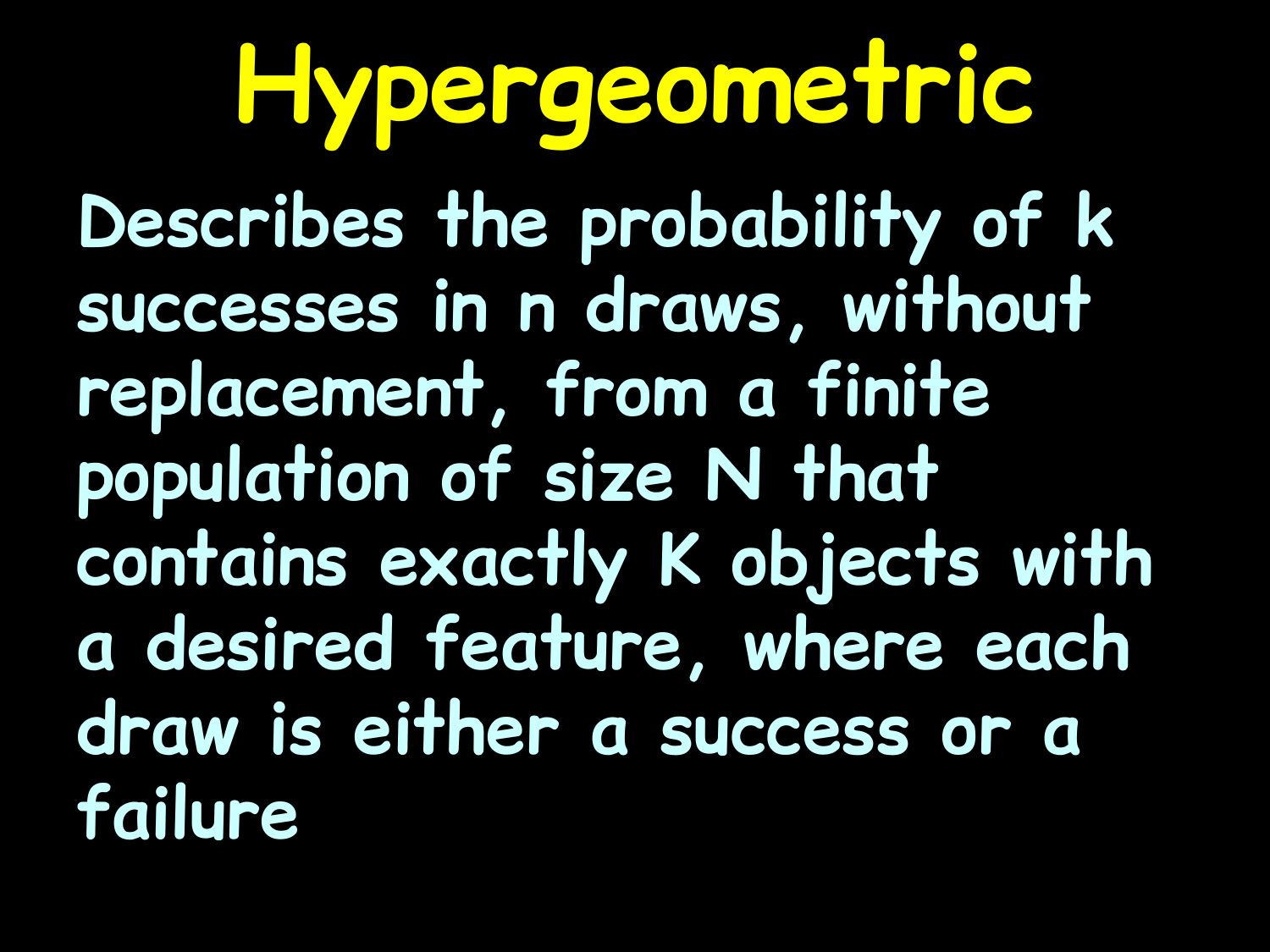

# Hypergeometric
Describes the probability of k successes in n draws, without replacement, from a finite population of size N that contains exactly K objects with a desired feature, where each draw is either a success or a failure